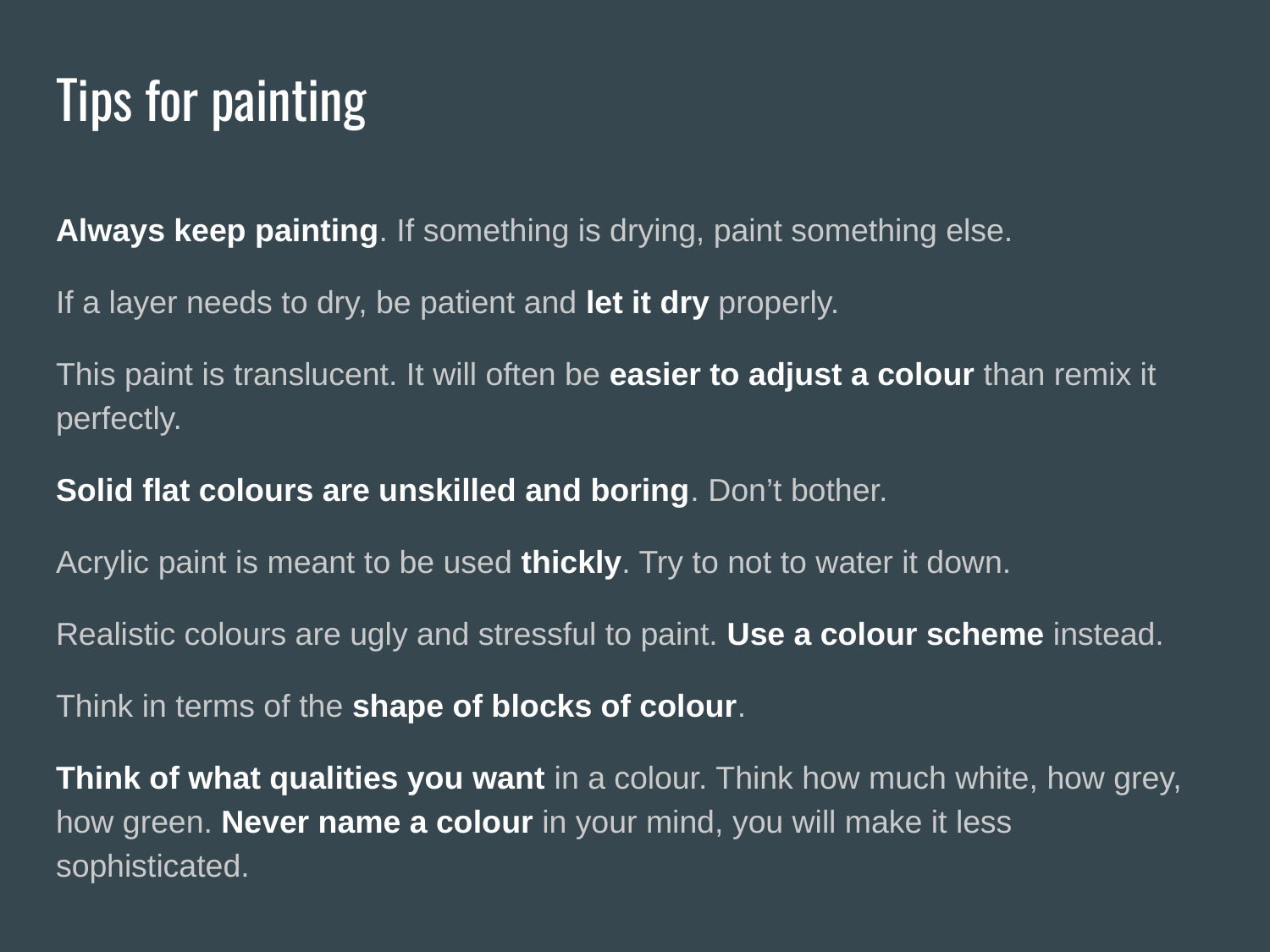

Tips for painting

Always keep painting. If something is drying, paint something else.
If a layer needs to dry, be patient and let it dry properly.
This paint is translucent. It will often be easier to adjust a colour than remix it perfectly.
Solid flat colours are unskilled and boring. Don’t bother.
Acrylic paint is meant to be used thickly. Try to not to water it down.
Realistic colours are ugly and stressful to paint. Use a colour scheme instead.
Think in terms of the shape of blocks of colour.
Think of what qualities you want in a colour. Think how much white, how grey, how green. Never name a colour in your mind, you will make it less sophisticated.